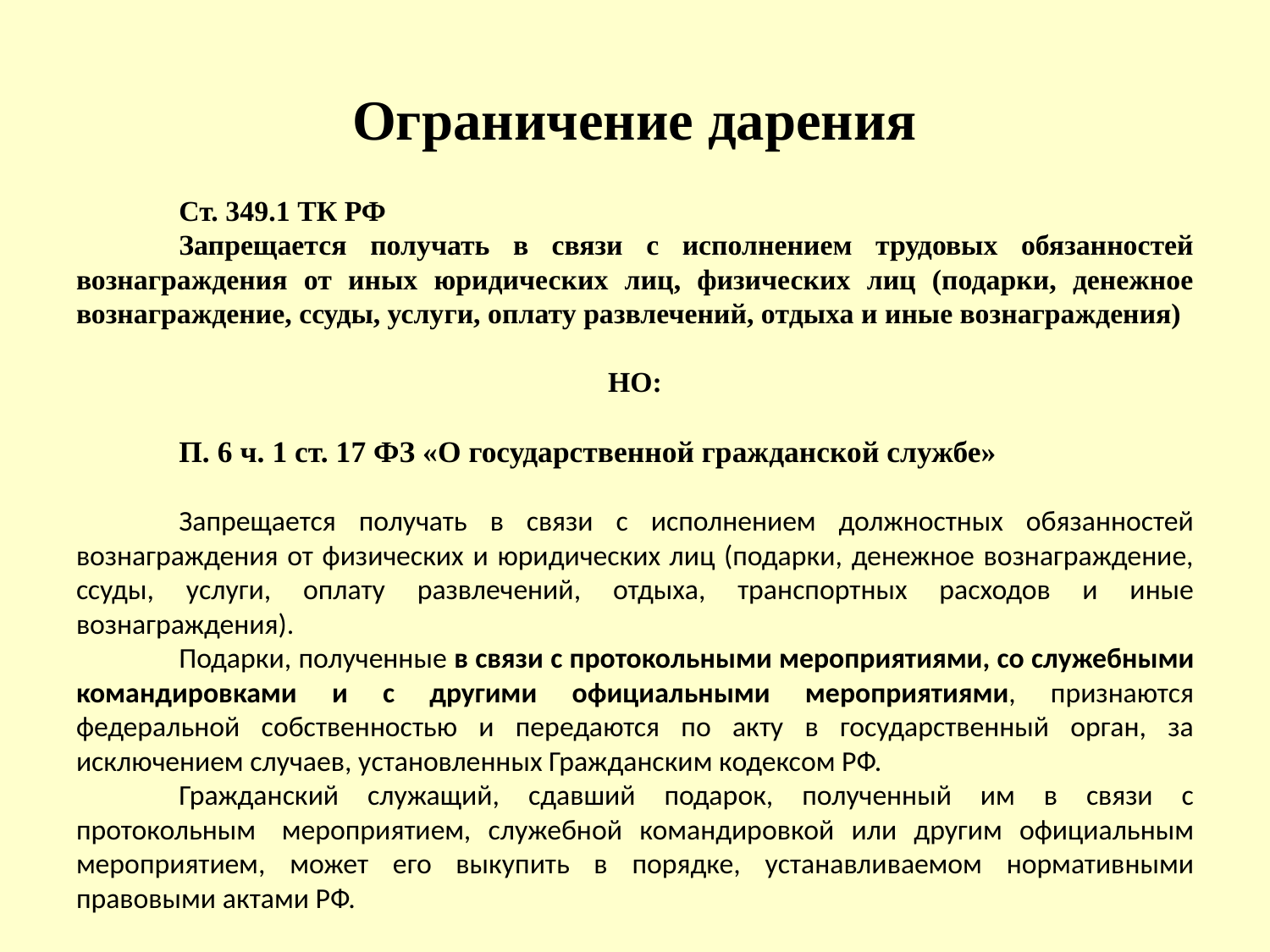

# Ограничение дарения
	Ст. 349.1 ТК РФ
	Запрещается получать в связи с исполнением трудовых обязанностей вознаграждения от иных юридических лиц, физических лиц (подарки, денежное вознаграждение, ссуды, услуги, оплату развлечений, отдыха и иные вознаграждения)

НО:

	П. 6 ч. 1 ст. 17 ФЗ «О государственной гражданской службе»

	Запрещается получать в связи с исполнением должностных обязанностей вознаграждения от физических и юридических лиц (подарки, денежное вознаграждение, ссуды, услуги, оплату развлечений, отдыха, транспортных расходов и иные вознаграждения).
	Подарки, полученные в связи с протокольными мероприятиями, со служебными командировками и с другими официальными мероприятиями, признаются федеральной собственностью и передаются по акту в государственный орган, за исключением случаев, установленных Гражданским кодексом РФ.
	Гражданский служащий, сдавший подарок, полученный им в связи с протокольным	мероприятием, служебной командировкой или другим официальным мероприятием, может его выкупить в порядке, устанавливаемом нормативными правовыми актами РФ.